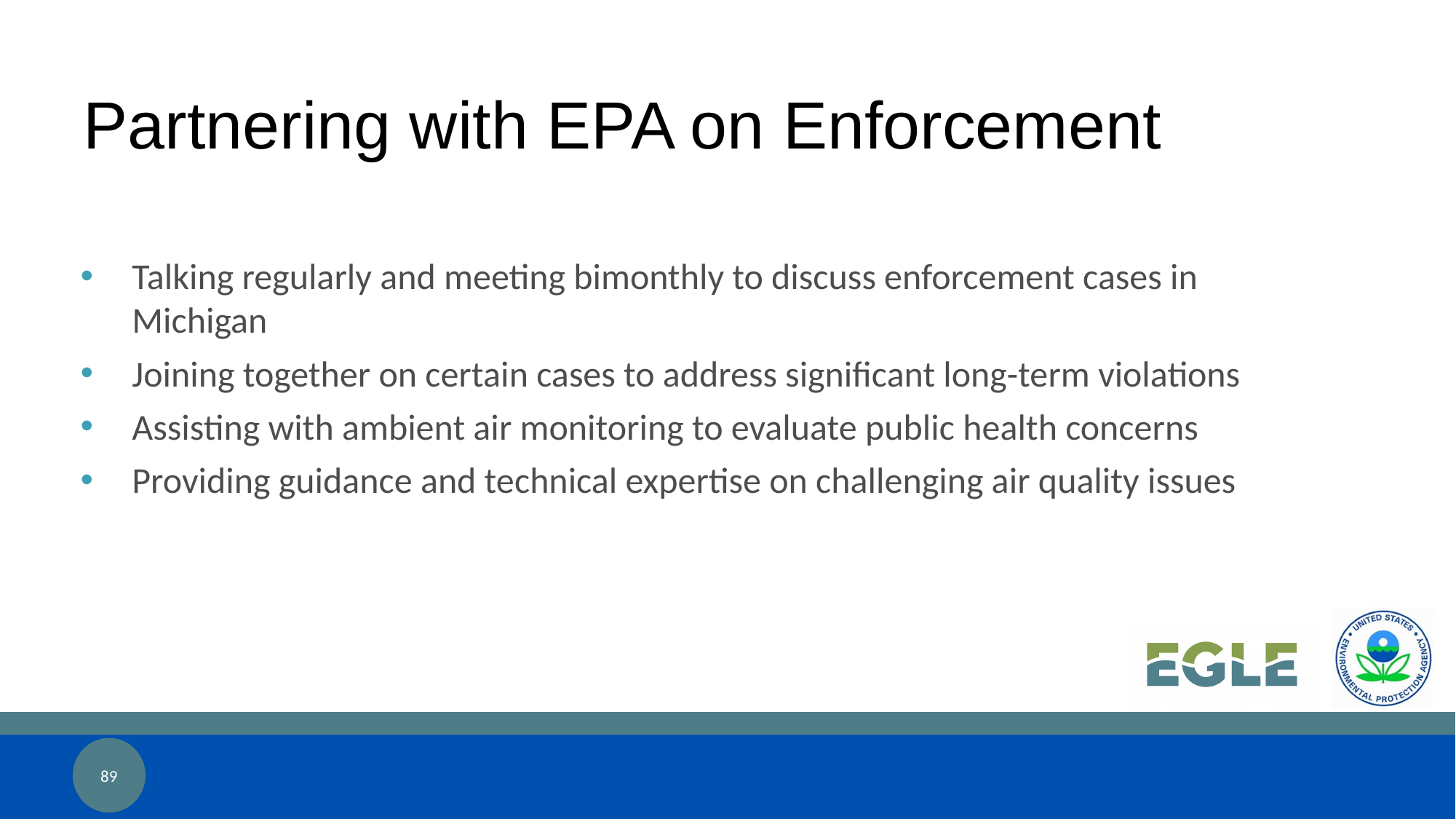

Partnering with EPA on Enforcement
Talking regularly and meeting bimonthly to discuss enforcement cases in Michigan
Joining together on certain cases to address significant long-term violations
Assisting with ambient air monitoring to evaluate public health concerns
Providing guidance and technical expertise on challenging air quality issues